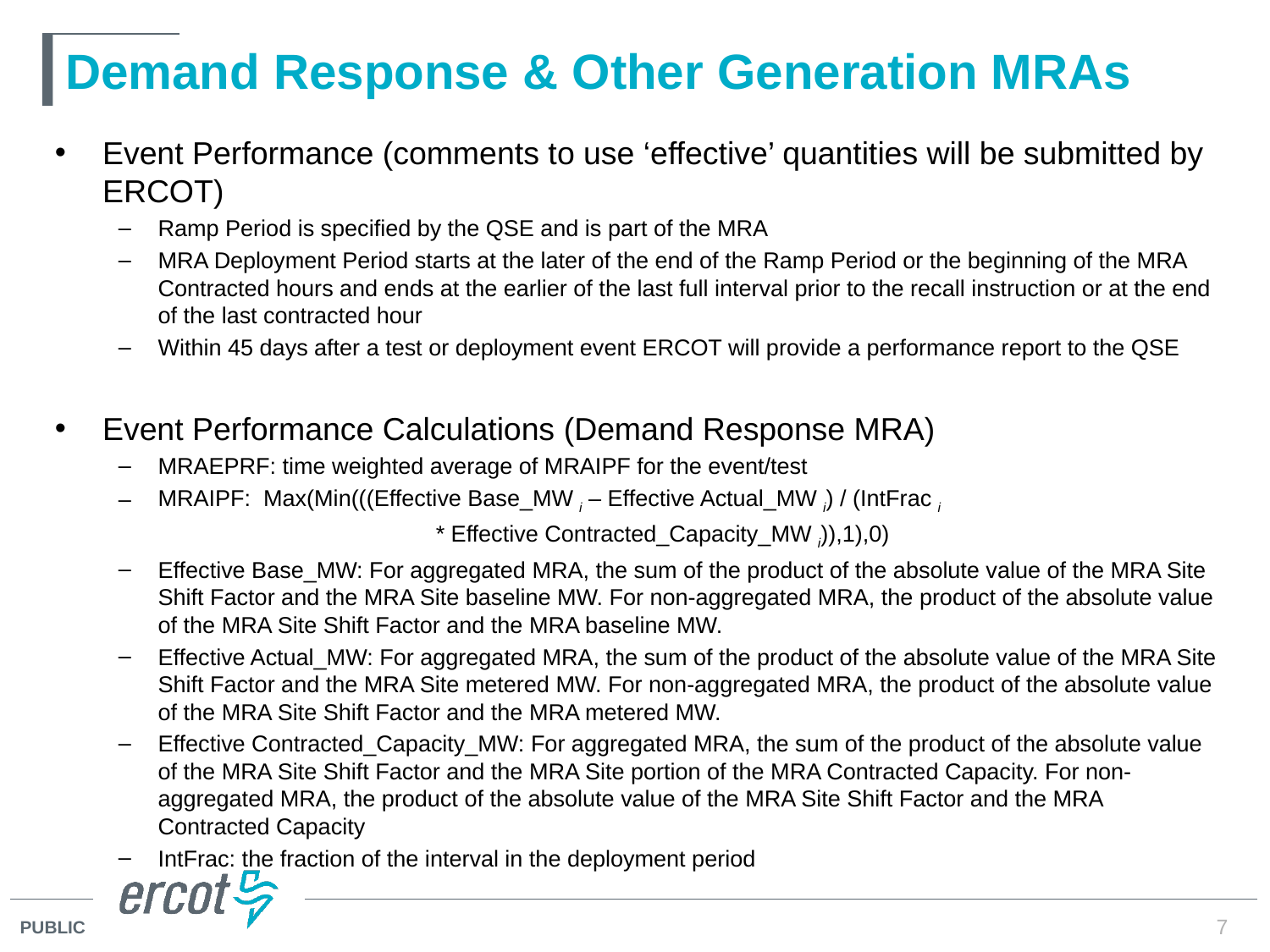

# Demand Response & Other Generation MRAs
Event Performance (comments to use ‘effective’ quantities will be submitted by ERCOT)
Ramp Period is specified by the QSE and is part of the MRA
MRA Deployment Period starts at the later of the end of the Ramp Period or the beginning of the MRA Contracted hours and ends at the earlier of the last full interval prior to the recall instruction or at the end of the last contracted hour
Within 45 days after a test or deployment event ERCOT will provide a performance report to the QSE

Event Performance Calculations (Demand Response MRA)
MRAEPRF: time weighted average of MRAIPF for the event/test
MRAIPF:  Max(Min(((Effective Base_MW i – Effective Actual_MW i) / (IntFrac i
			* Effective Contracted_Capacity_MW i)),1),0)
Effective Base_MW: For aggregated MRA, the sum of the product of the absolute value of the MRA Site Shift Factor and the MRA Site baseline MW. For non-aggregated MRA, the product of the absolute value of the MRA Site Shift Factor and the MRA baseline MW.
Effective Actual_MW: For aggregated MRA, the sum of the product of the absolute value of the MRA Site Shift Factor and the MRA Site metered MW. For non-aggregated MRA, the product of the absolute value of the MRA Site Shift Factor and the MRA metered MW.
Effective Contracted_Capacity_MW: For aggregated MRA, the sum of the product of the absolute value of the MRA Site Shift Factor and the MRA Site portion of the MRA Contracted Capacity. For non-aggregated MRA, the product of the absolute value of the MRA Site Shift Factor and the MRA Contracted Capacity
IntFrac: the fraction of the interval in the deployment period

7